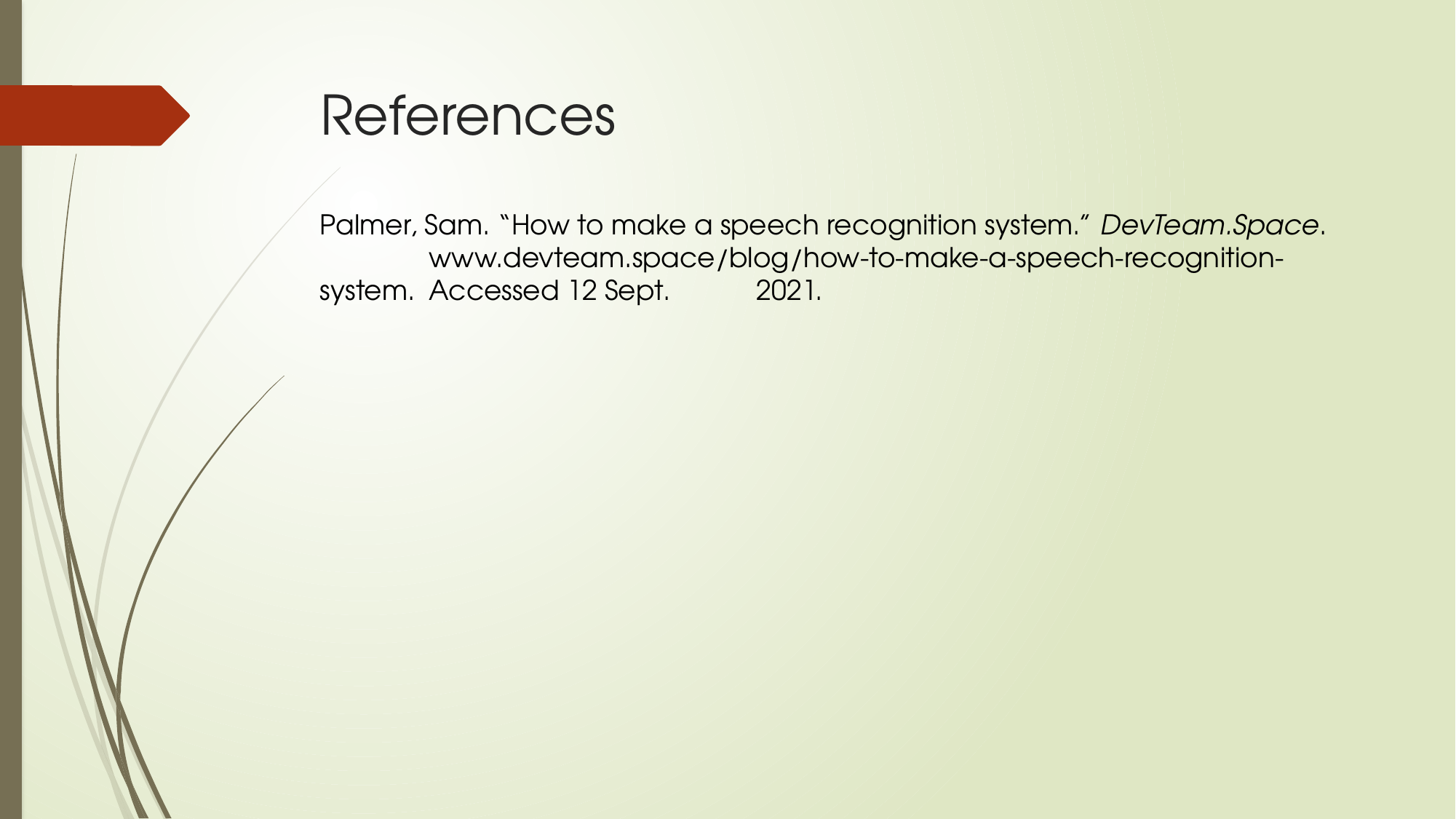

# References
Palmer, Sam. “How to make a speech recognition system.” DevTeam.Space. 	www.devteam.space/blog/how-to-make-a-speech-recognition-system. 	Accessed 12 Sept. 	2021.